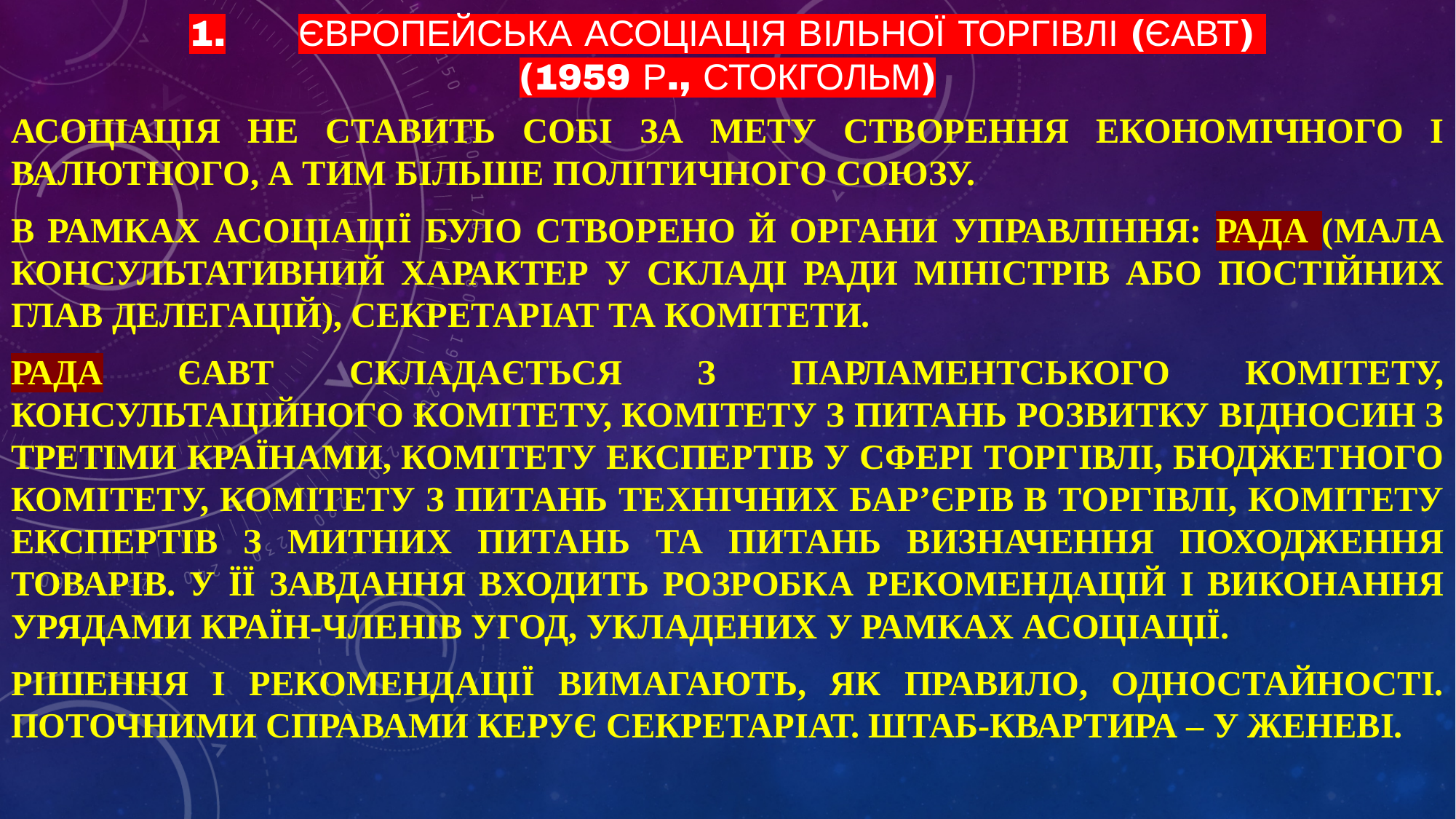

# 1.	Європейська асоціація вільної торгівлі (ЄАВТ) (1959 р., Стокгольм)
Асоціація не ставить собі за мету створення економічного і валютного, а тим більше політичного союзу.
В рамках Асоціації було створено й органи управління: Рада (мала консультативний характер у складі ради міністрів або постійних глав делегацій), секретаріат та комітети.
Рада ЄАВТ складається з Парламентського комітету, Консультаційного комітету, Комітету з питань розвитку відносин з третіми країнами, Комітету експертів у сфері торгівлі, Бюджетного комітету, Комітету з питань технічних бар’єрів в торгівлі, Комітету експертів з митних питань та питань визначення походження товарів. У її завдання входить розробка рекомендацій і виконання урядами країн-членів угод, укладених у рамках асоціації.
Рішення і рекомендації вимагають, як правило, одностайності. Поточними справами керує Секретаріат. Штаб-квартира – у Женеві.